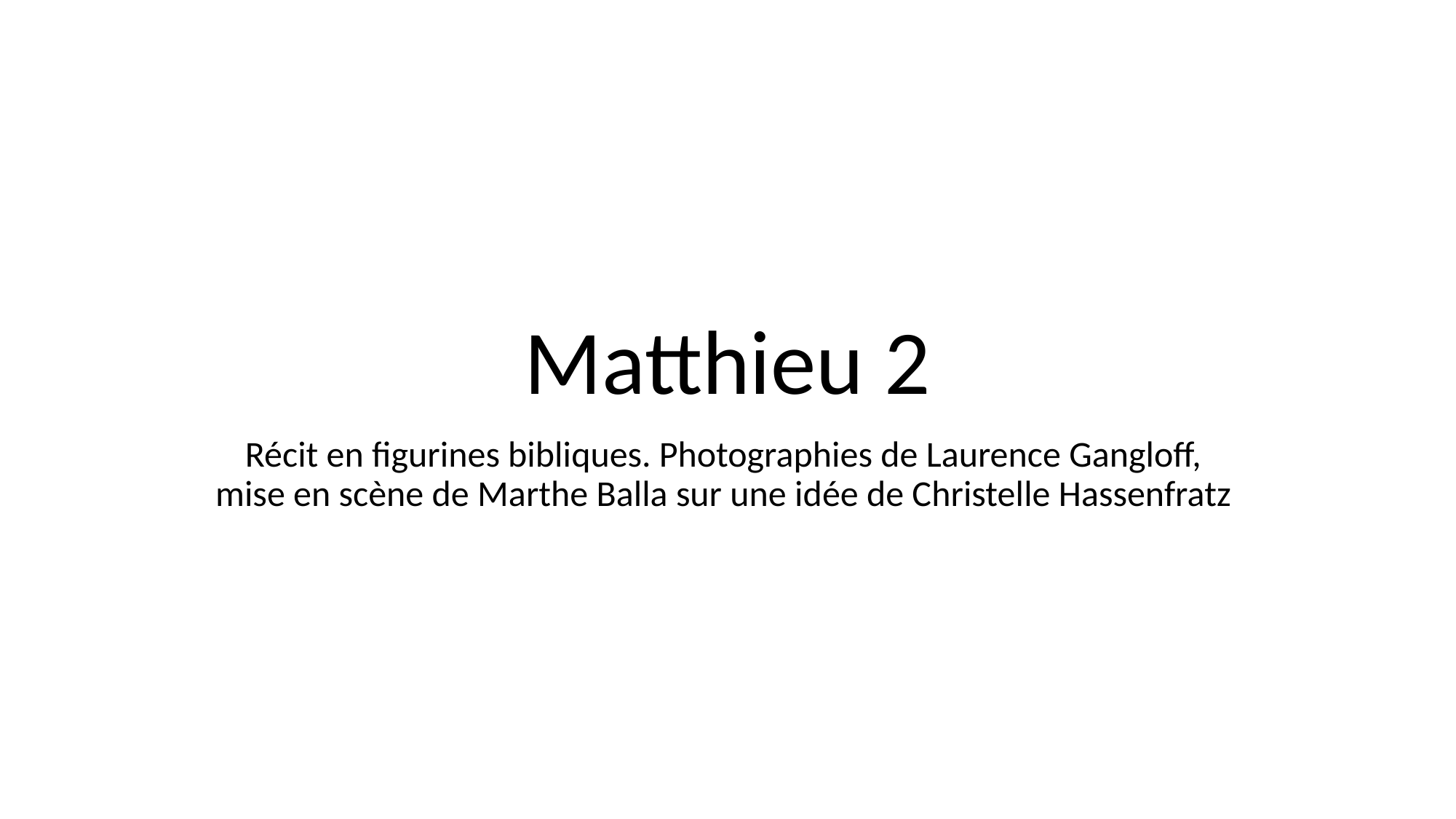

# Matthieu 2
Récit en figurines bibliques. Photographies de Laurence Gangloff,
mise en scène de Marthe Balla sur une idée de Christelle Hassenfratz